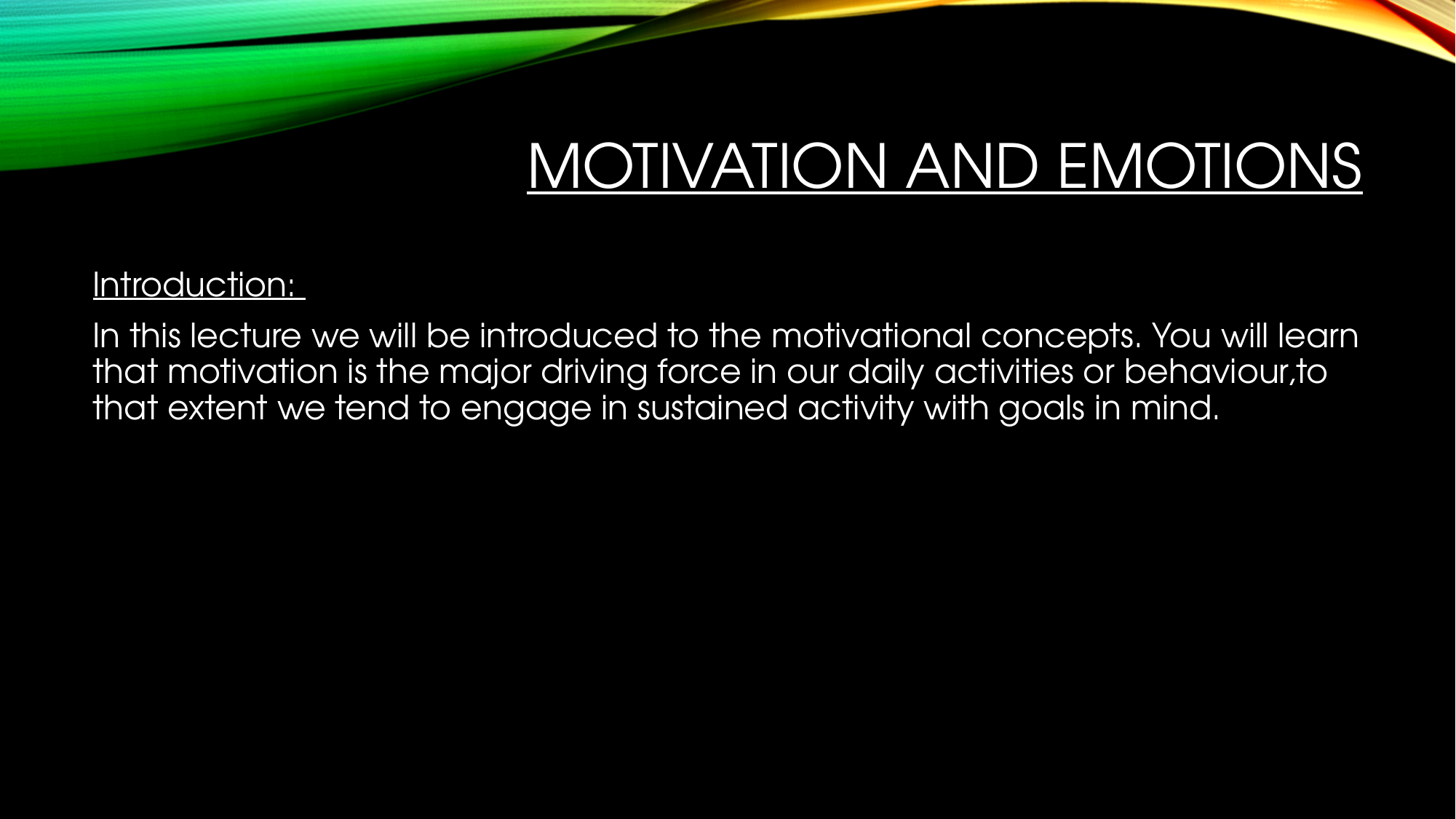

# MOTIVATION AND EMOTIONS
Introduction:
In this lecture we will be introduced to the motivational concepts. You will learn that motivation is the major driving force in our daily activities or behaviour,to that extent we tend to engage in sustained activity with goals in mind.